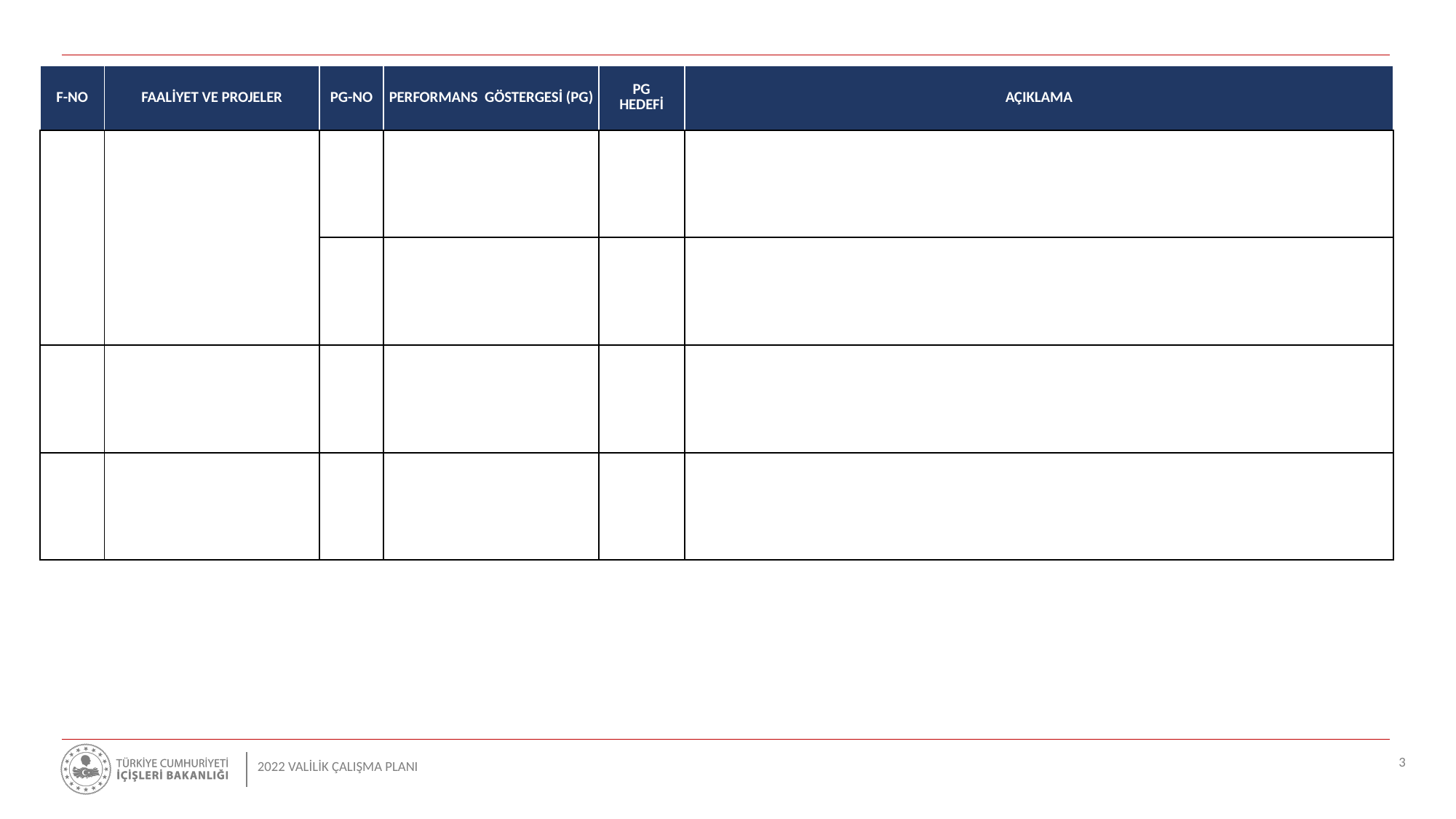

| F-NO | FAALİYET VE PROJELER | PG-NO | PERFORMANS GÖSTERGESİ (PG) | PG HEDEFİ | AÇIKLAMA |
| --- | --- | --- | --- | --- | --- |
|  |  |  |  |  |  |
|  |  |  |  |  |  |
|  |  |  |  |  |  |
|  |  |  |  |  |  |